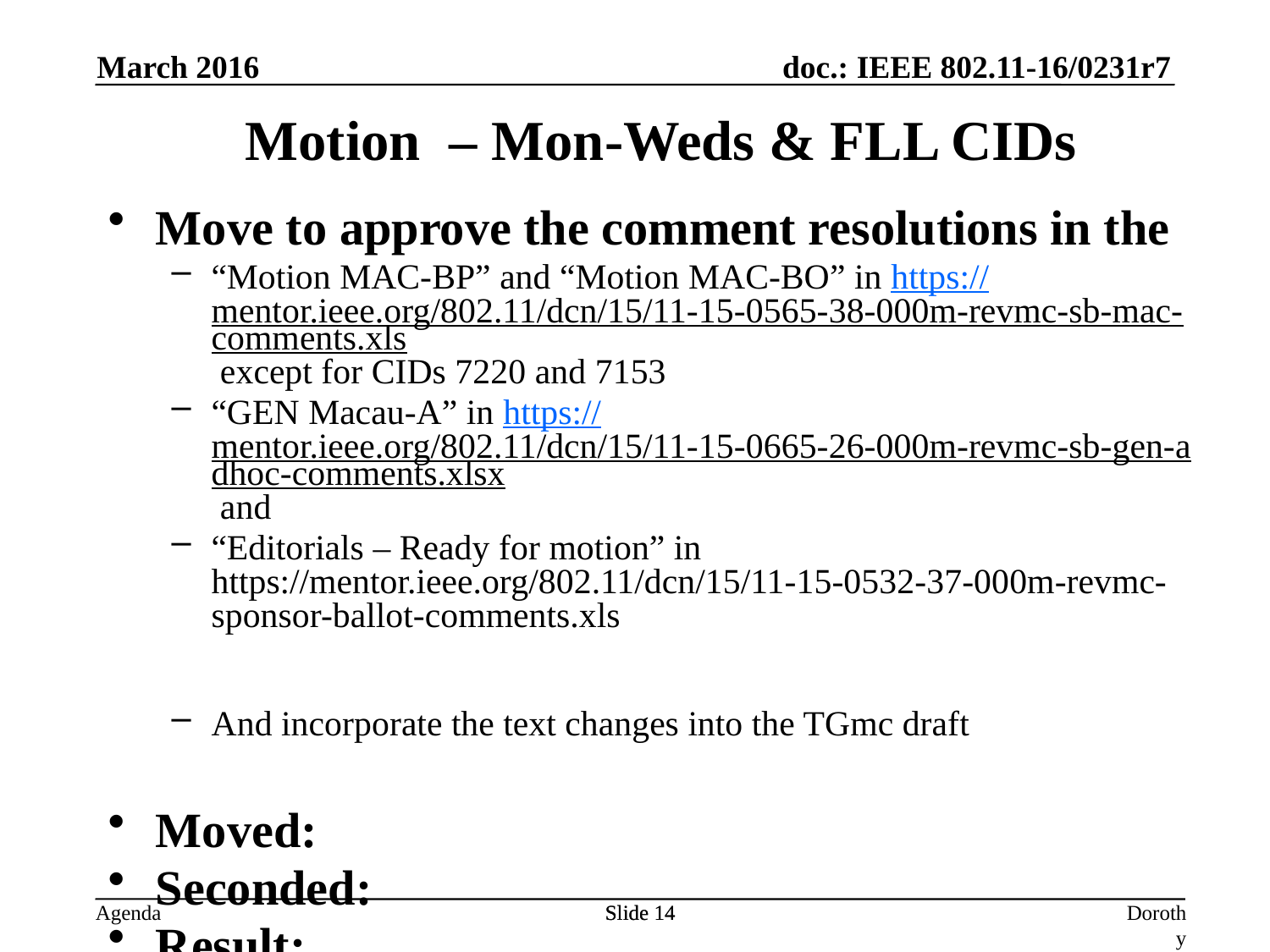

March 2016
Motion  – Mon-Weds & FLL CIDs
Move to approve the comment resolutions in the
“Motion MAC-BP” and “Motion MAC-BO” in https://mentor.ieee.org/802.11/dcn/15/11-15-0565-38-000m-revmc-sb-mac-comments.xls except for CIDs 7220 and 7153
“GEN Macau-A” in https://mentor.ieee.org/802.11/dcn/15/11-15-0665-26-000m-revmc-sb-gen-adhoc-comments.xlsx and
“Editorials – Ready for motion” in https://mentor.ieee.org/802.11/dcn/15/11-15-0532-37-000m-revmc-sponsor-ballot-comments.xls

And incorporate the text changes into the TGmc draft

Moved:
Seconded:
Result:
Slide 14
Slide 14
Dorothy Stanley, HPE